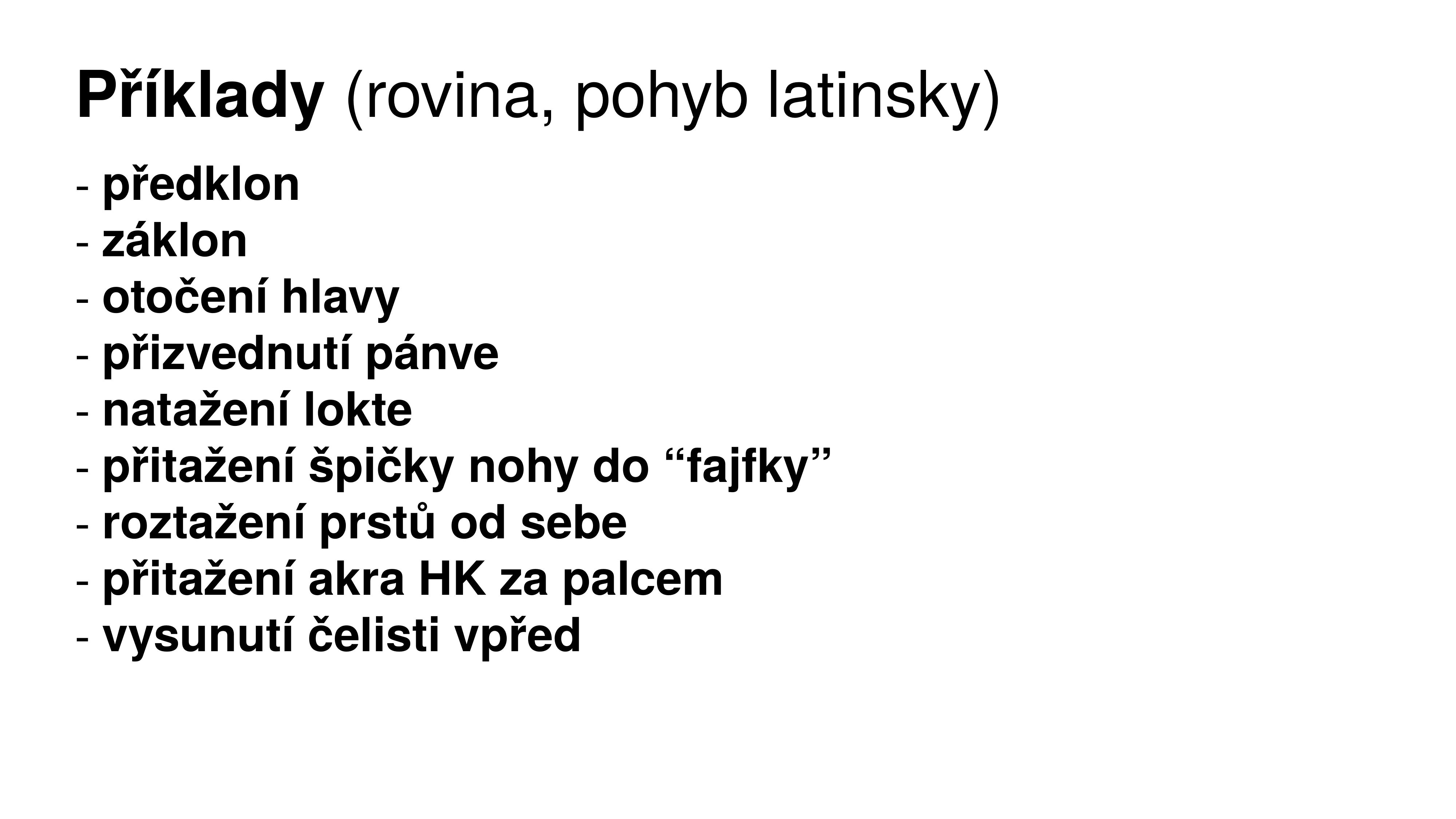

# Příklady (rovina, pohyb latinsky)
předklon
záklon
otočení hlavy
přizvednutí pánve
natažení lokte
přitažení špičky nohy do “fajfky”
roztažení prstů od sebe
přitažení akra HK za palcem
vysunutí čelisti vpřed